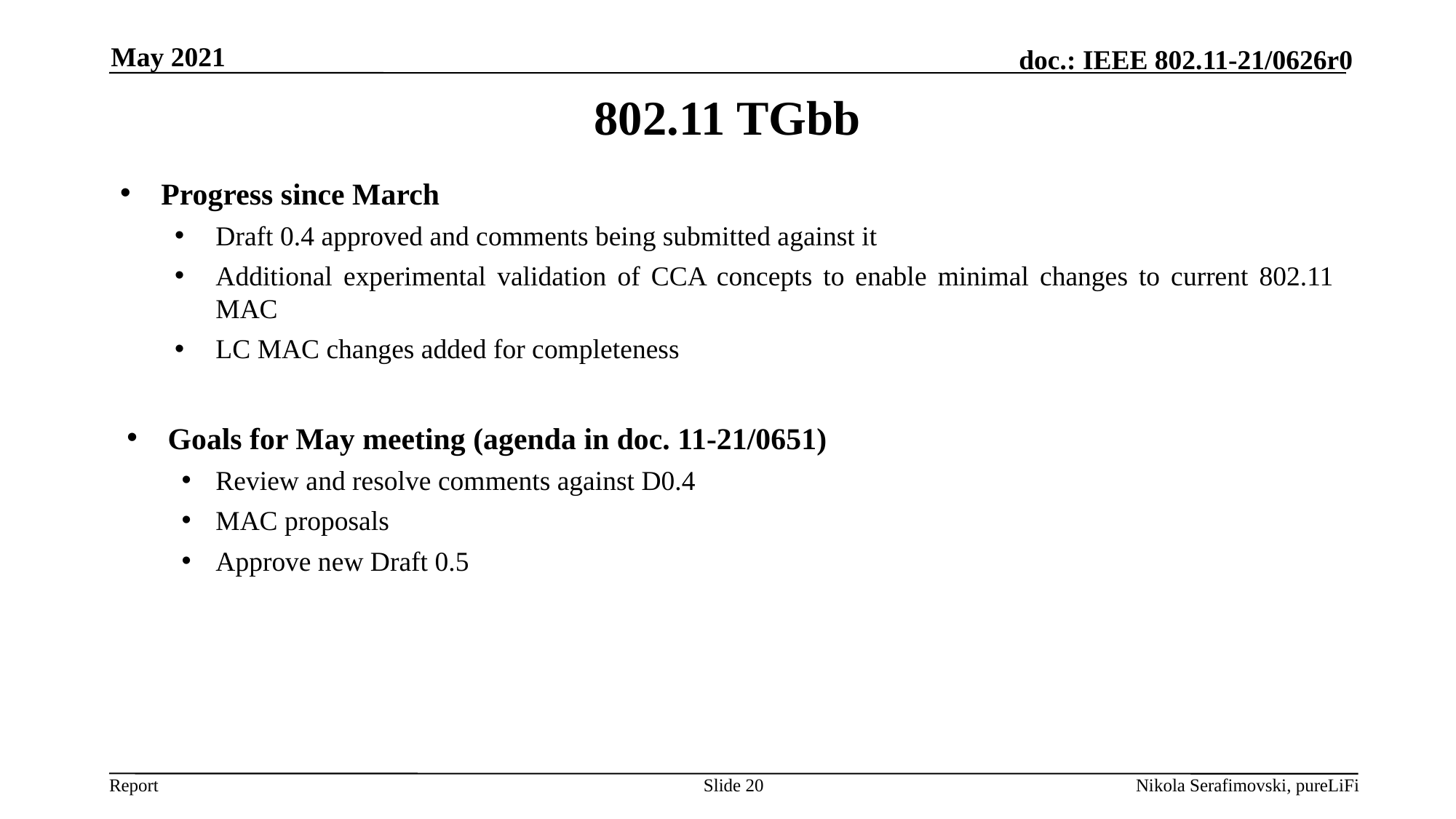

May 2021
# 802.11 TGbb
Progress since March
Draft 0.4 approved and comments being submitted against it
Additional experimental validation of CCA concepts to enable minimal changes to current 802.11 MAC
LC MAC changes added for completeness

Goals for May meeting (agenda in doc. 11-21/0651)
Review and resolve comments against D0.4
MAC proposals
Approve new Draft 0.5

Slide 20
Nikola Serafimovski, pureLiFi